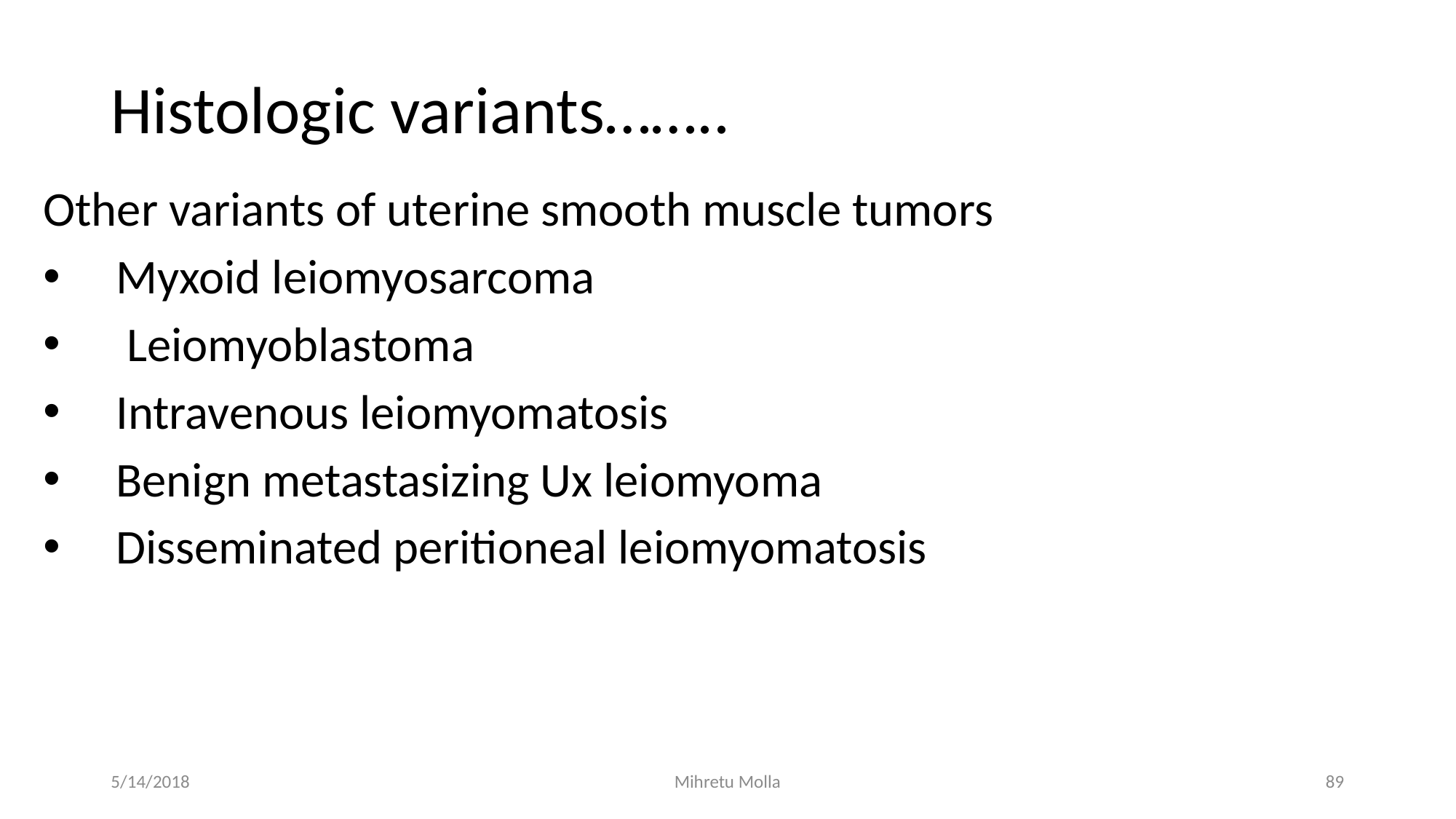

# Histologic variants……..
Other variants of uterine smooth muscle tumors
Myxoid leiomyosarcoma
 Leiomyoblastoma
Intravenous leiomyomatosis
Benign metastasizing Ux leiomyoma
Disseminated peritioneal leiomyomatosis
5/14/2018
Mihretu Molla
89